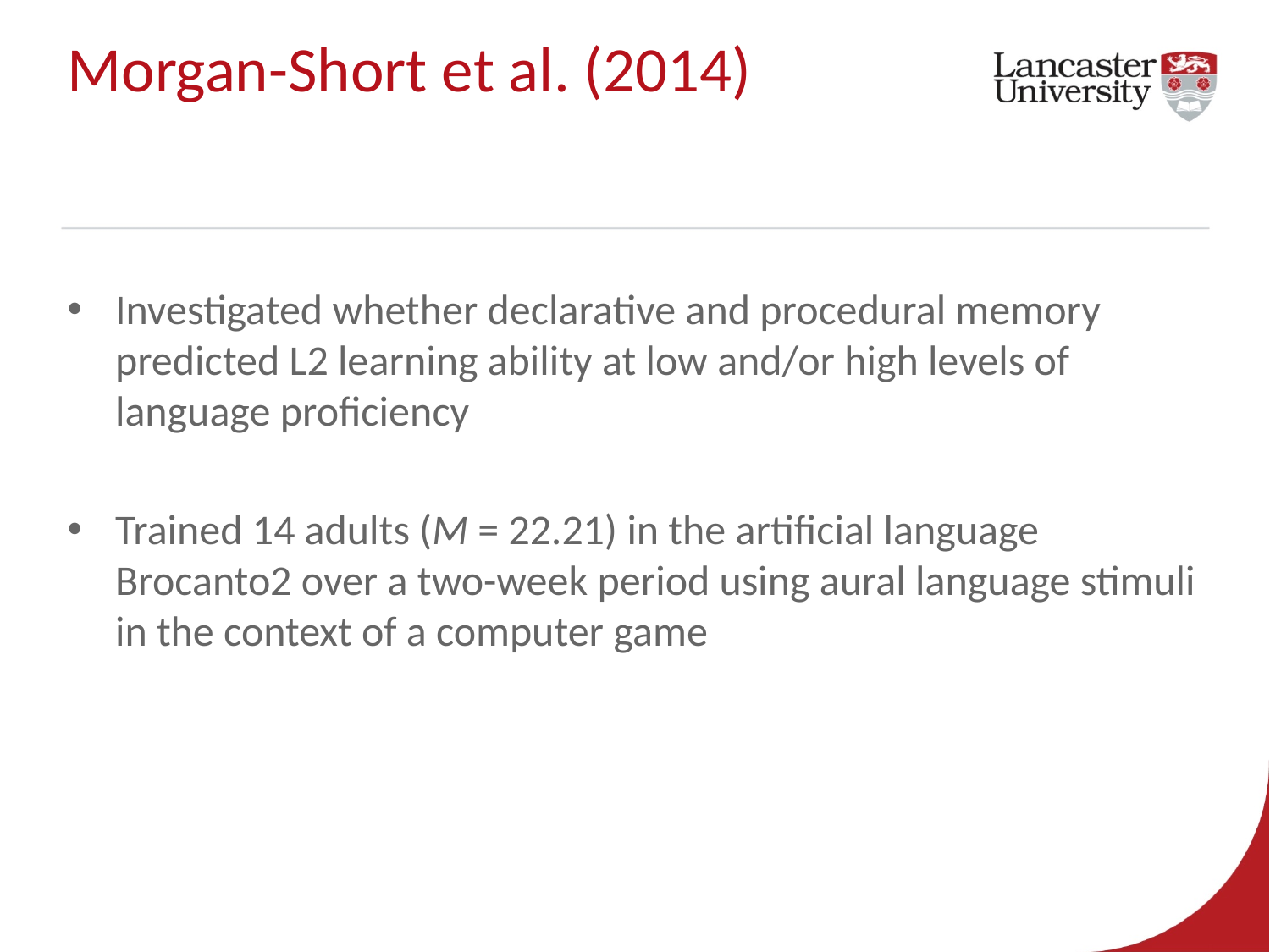

# Morgan-Short et al. (2014)

Investigated whether declarative and procedural memory predicted L2 learning ability at low and/or high levels of language proficiency

Trained 14 adults (M = 22.21) in the artificial language Brocanto2 over a two-week period using aural language stimuli in the context of a computer game